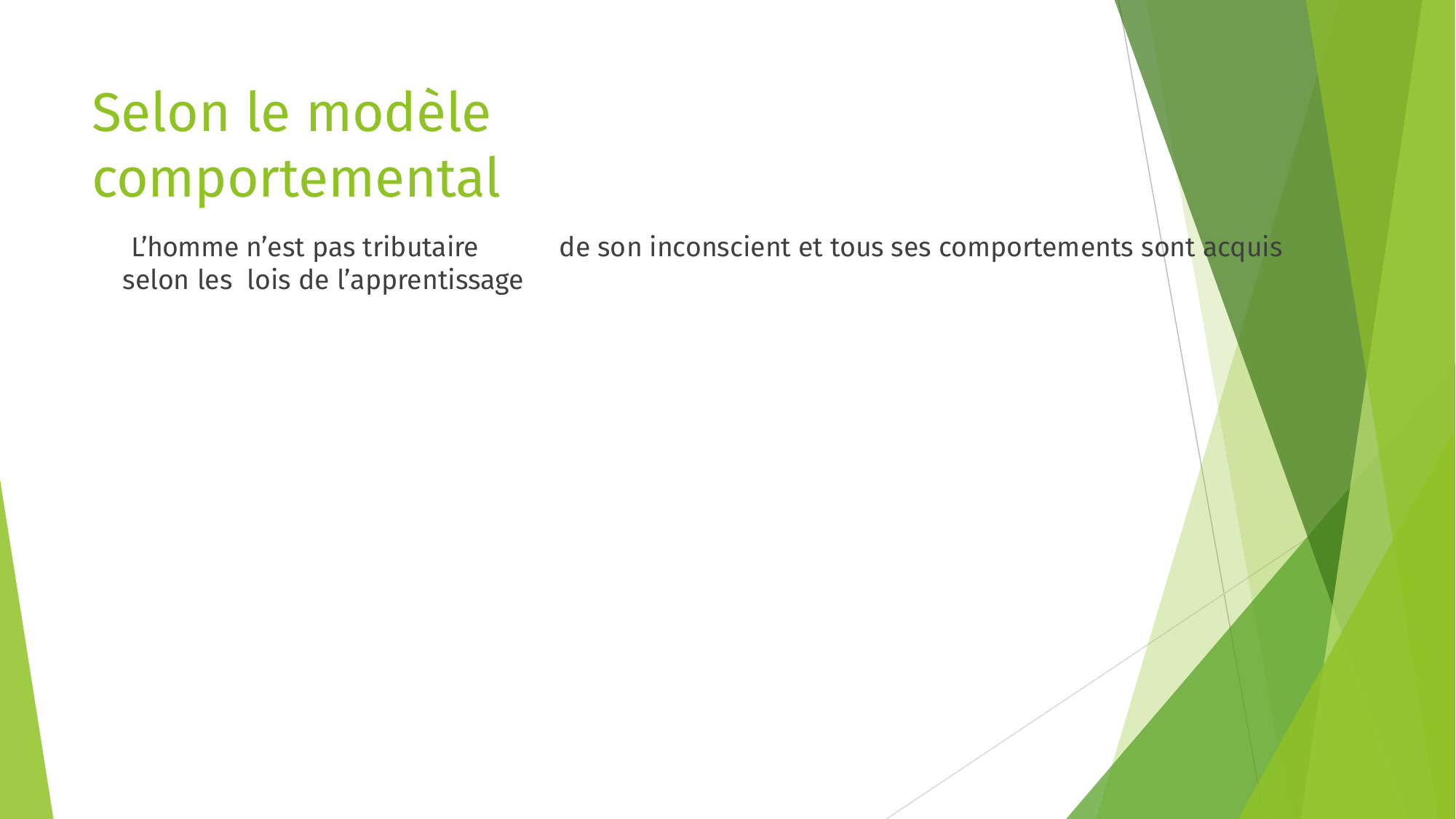

Selon le modèle comportemental
L’homme n’est pas tributaire	de son inconscient et tous ses comportements sont acquis	selon les  lois de l’apprentissage